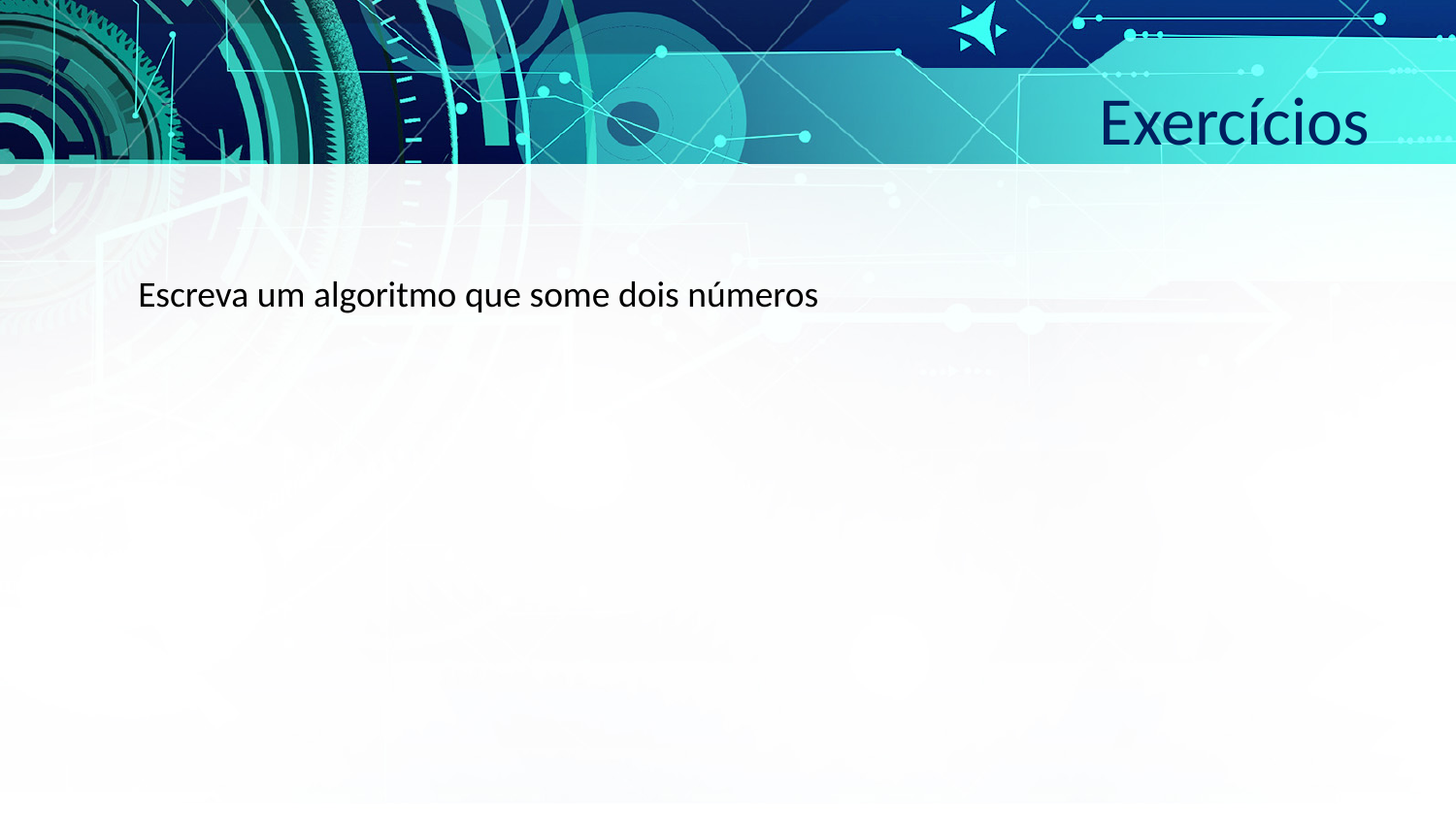

# Exercícios
Escreva um algoritmo que some dois números